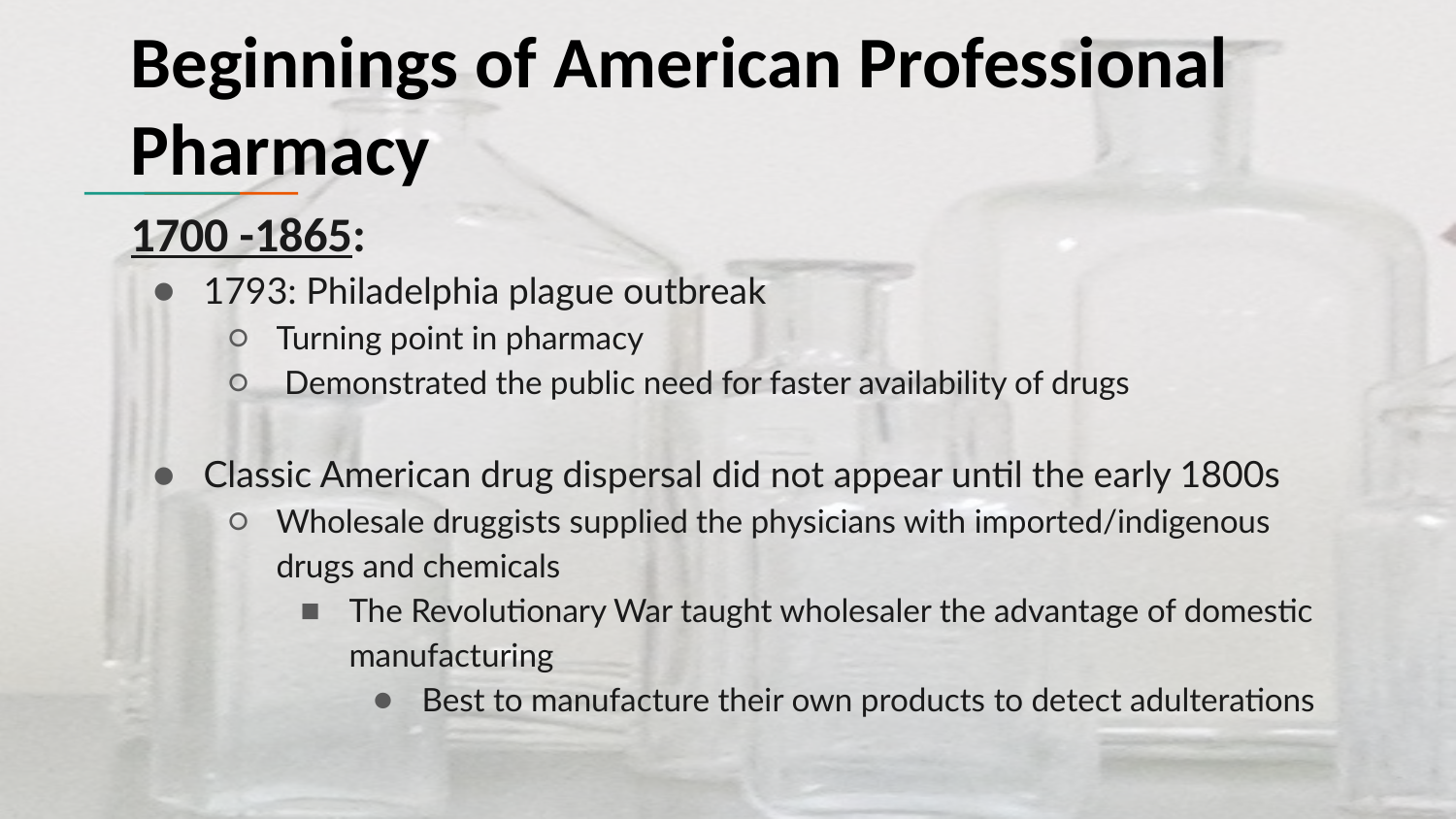

# Beginnings of American Professional Pharmacy
1700 -1865:
1793: Philadelphia plague outbreak
Turning point in pharmacy
 Demonstrated the public need for faster availability of drugs

Classic American drug dispersal did not appear until the early 1800s
Wholesale druggists supplied the physicians with imported/indigenous drugs and chemicals
The Revolutionary War taught wholesaler the advantage of domestic manufacturing
Best to manufacture their own products to detect adulterations